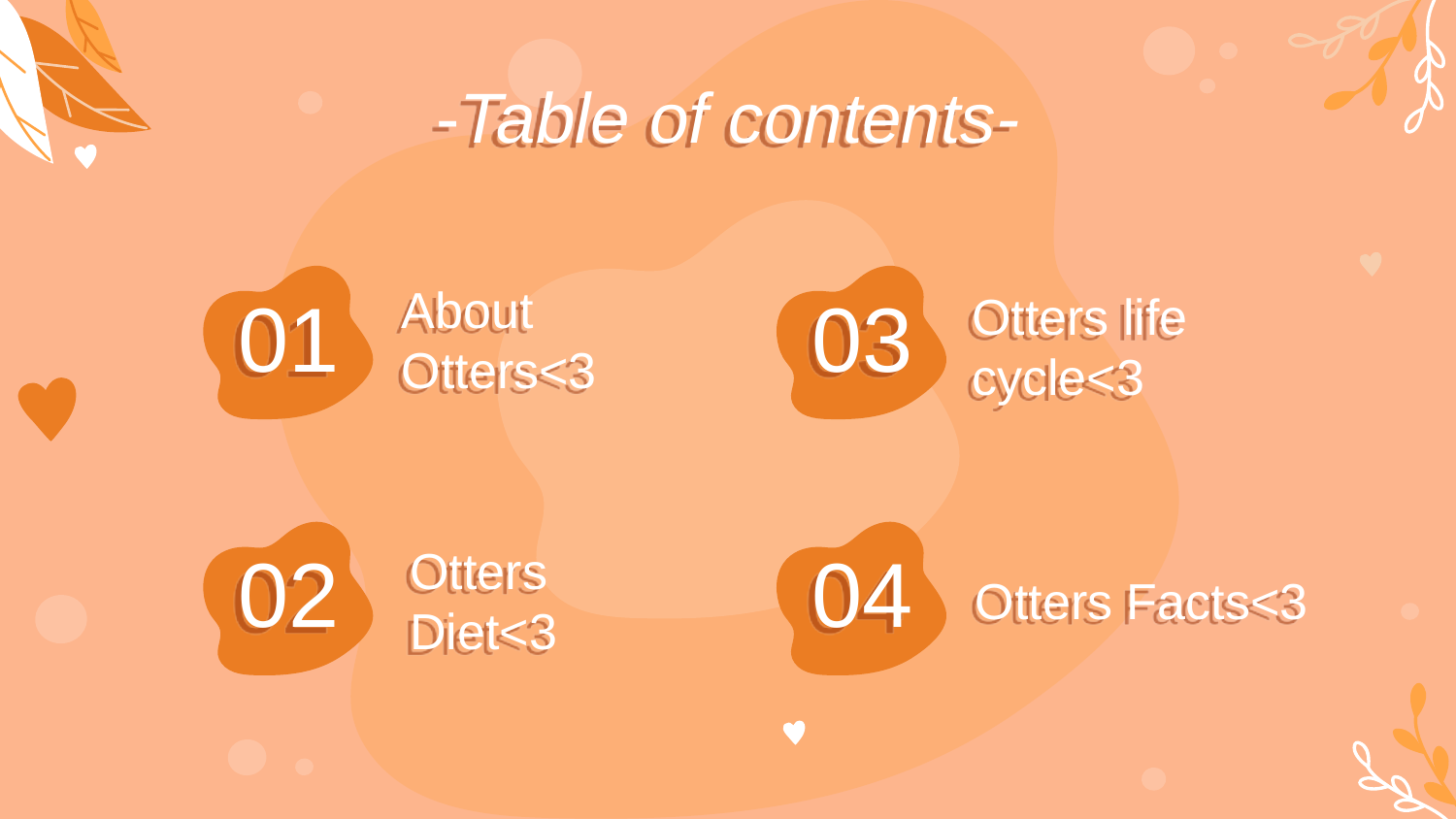

-Table of contents-

01
03
# About Otters<3
Otters life cycle<3

02
04
Otters Facts<3
Otters Diet<3